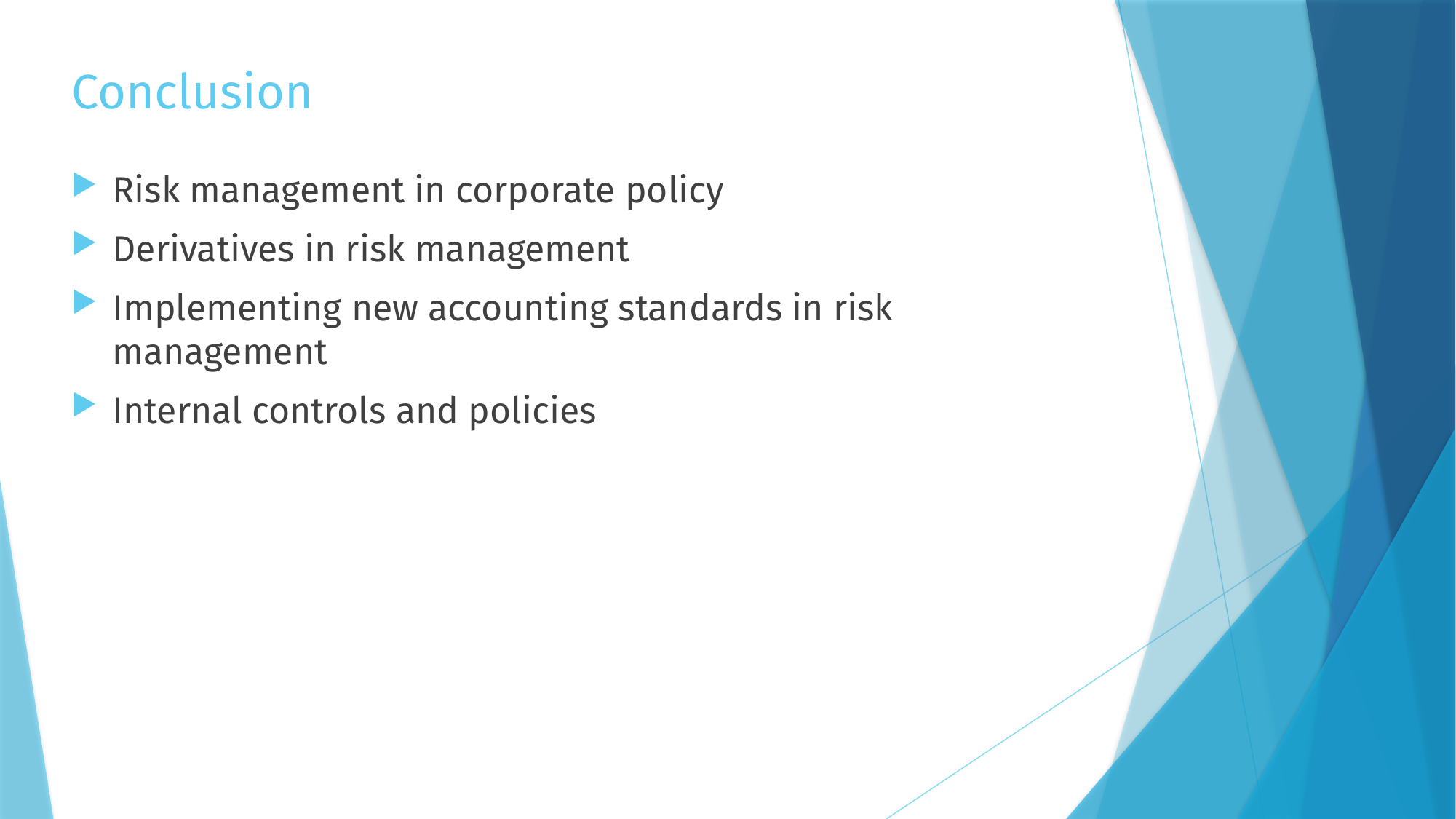

# Conclusion
Risk management in corporate policy
Derivatives in risk management
Implementing new accounting standards in risk management
Internal controls and policies